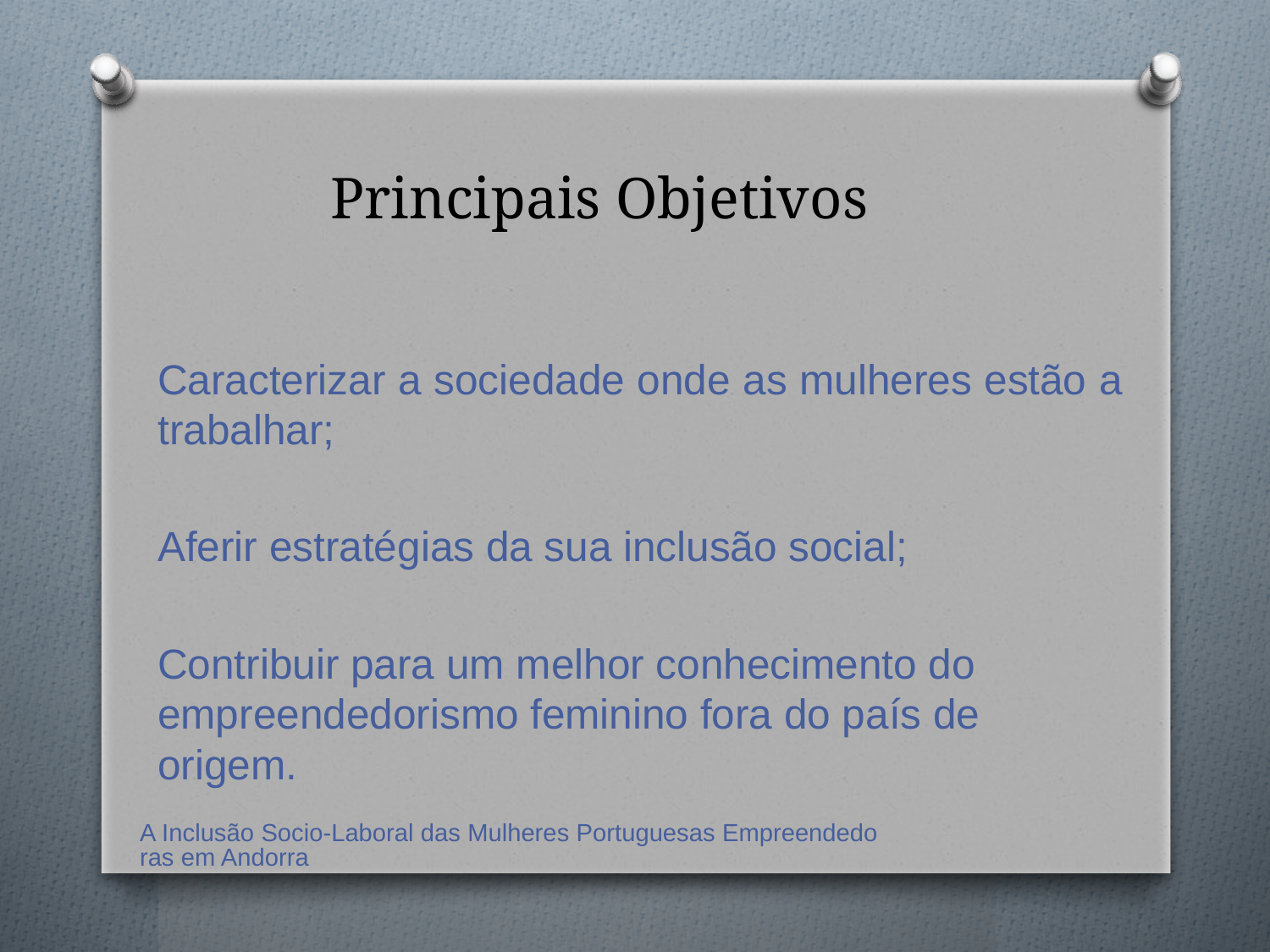

# Principais Objetivos

Caracterizar a sociedade onde as mulheres estão a trabalhar;

Aferir estratégias da sua inclusão social;

Contribuir para um melhor conhecimento do empreendedorismo feminino fora do país de origem.

A Inclusão Socio-Laboral das Mulheres Portuguesas Empreendedoras em Andorra